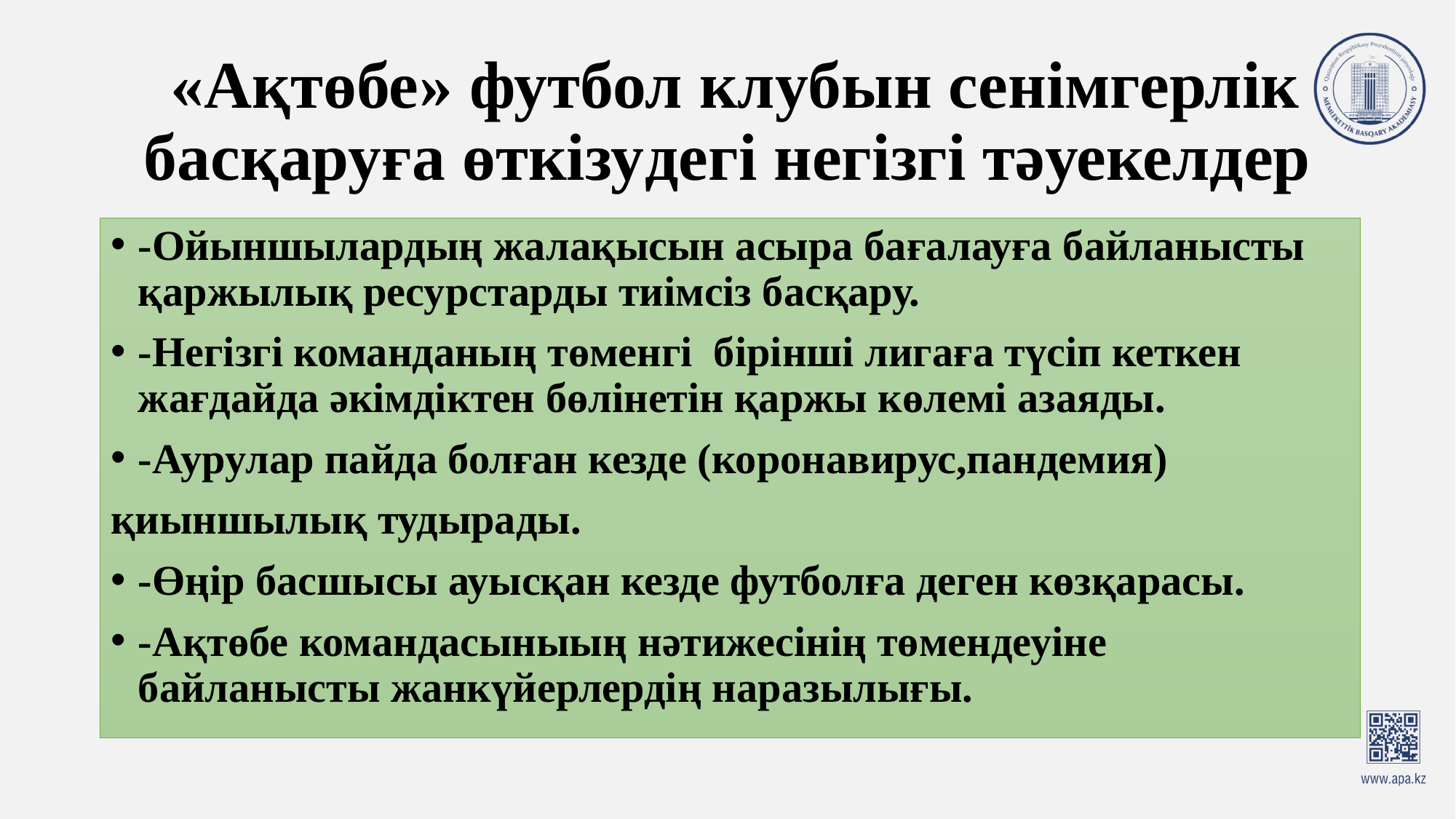

# «Ақтөбе» футбол клубын сенімгерлік басқаруға өткізудегі негізгі тәуекелдер
-Ойыншылардың жалақысын асыра бағалауға байланысты қаржылық ресурстарды тиімсіз басқару.
-Негізгі команданың төменгі  бірінші лигаға түсіп кеткен жағдайда әкімдіктен бөлінетін қаржы көлемі азаяды.
-Аурулар пайда болған кезде (коронавирус,пандемия)
қиыншылық тудырады.
-Өңір басшысы ауысқан кезде футболға деген көзқарасы.
-Ақтөбе командасыныың нәтижесінің төмендеуіне байланысты жанкүйерлердің наразылығы.